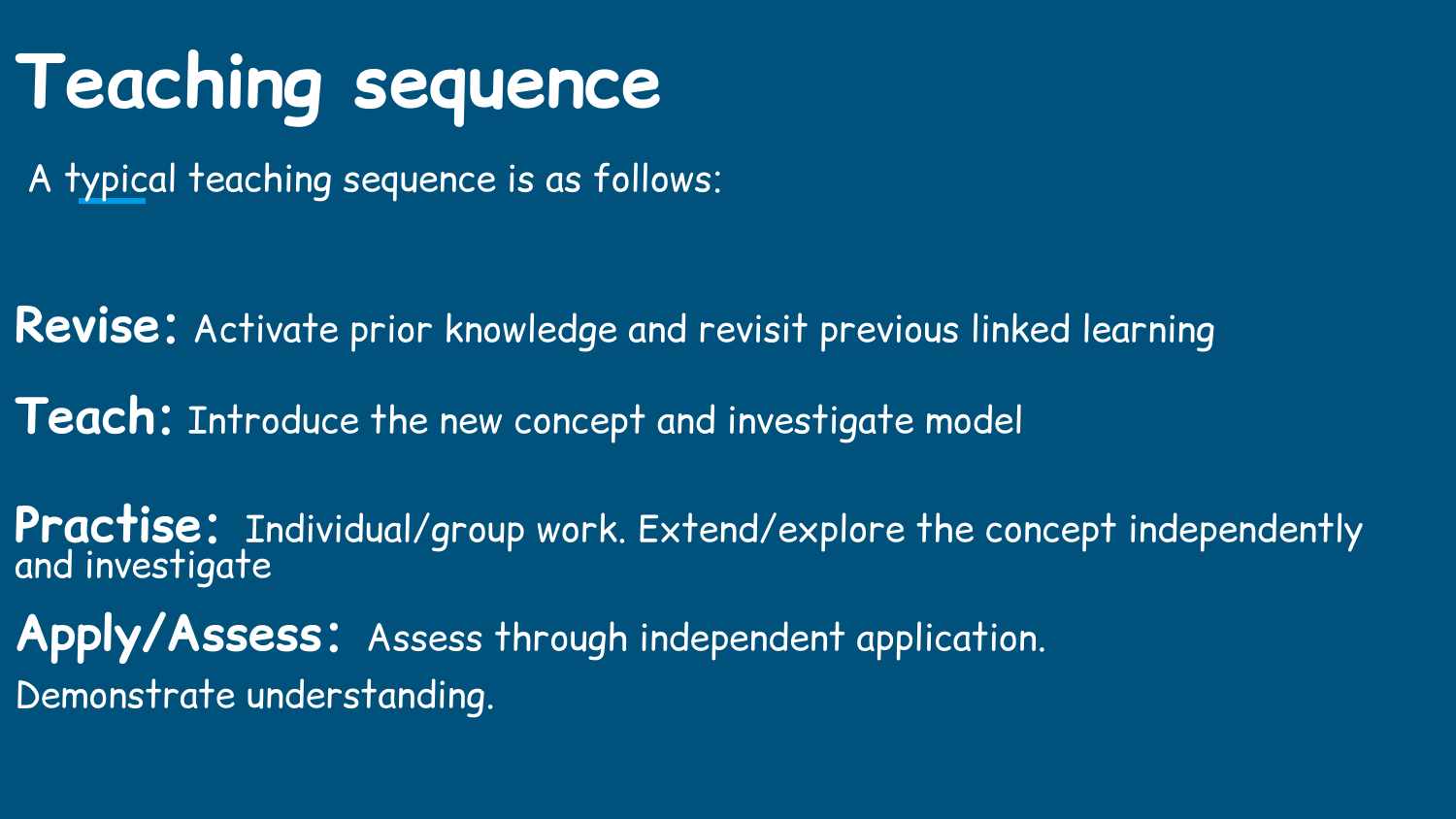

Teaching sequence
A typical teaching sequence is as follows:

Revise: Activate prior knowledge and revisit previous linked learning

Teach: Introduce the new concept and investigate model

Practise: Individual/group work. Extend/explore the concept independently
and investigate

Apply/Assess: Assess through independent application.
Demonstrate understanding.